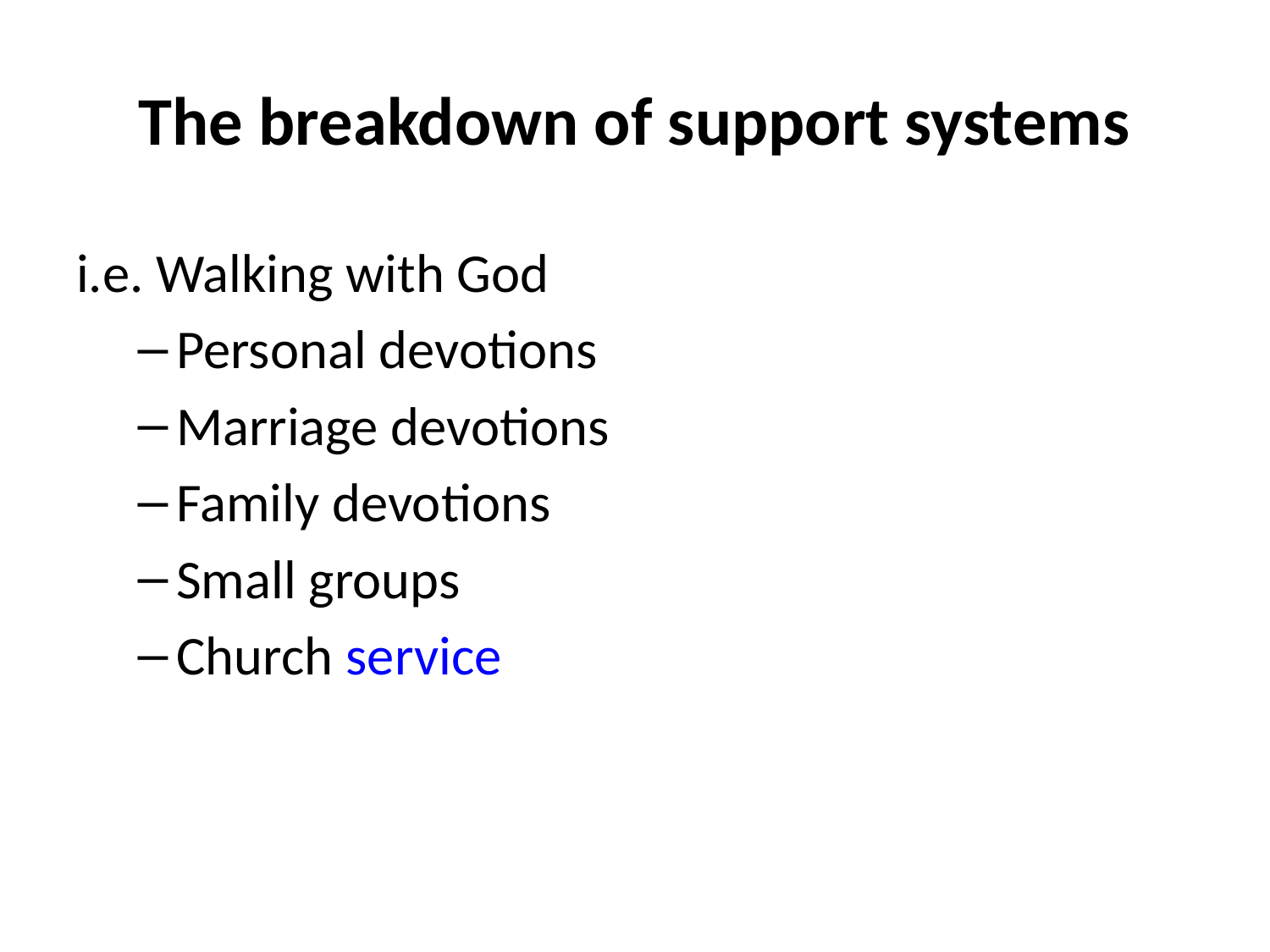

# The breakdown of support systems
i.e. Walking with God
	Personal devotions
	Marriage devotions
	Family devotions
	Small groups
	Church service